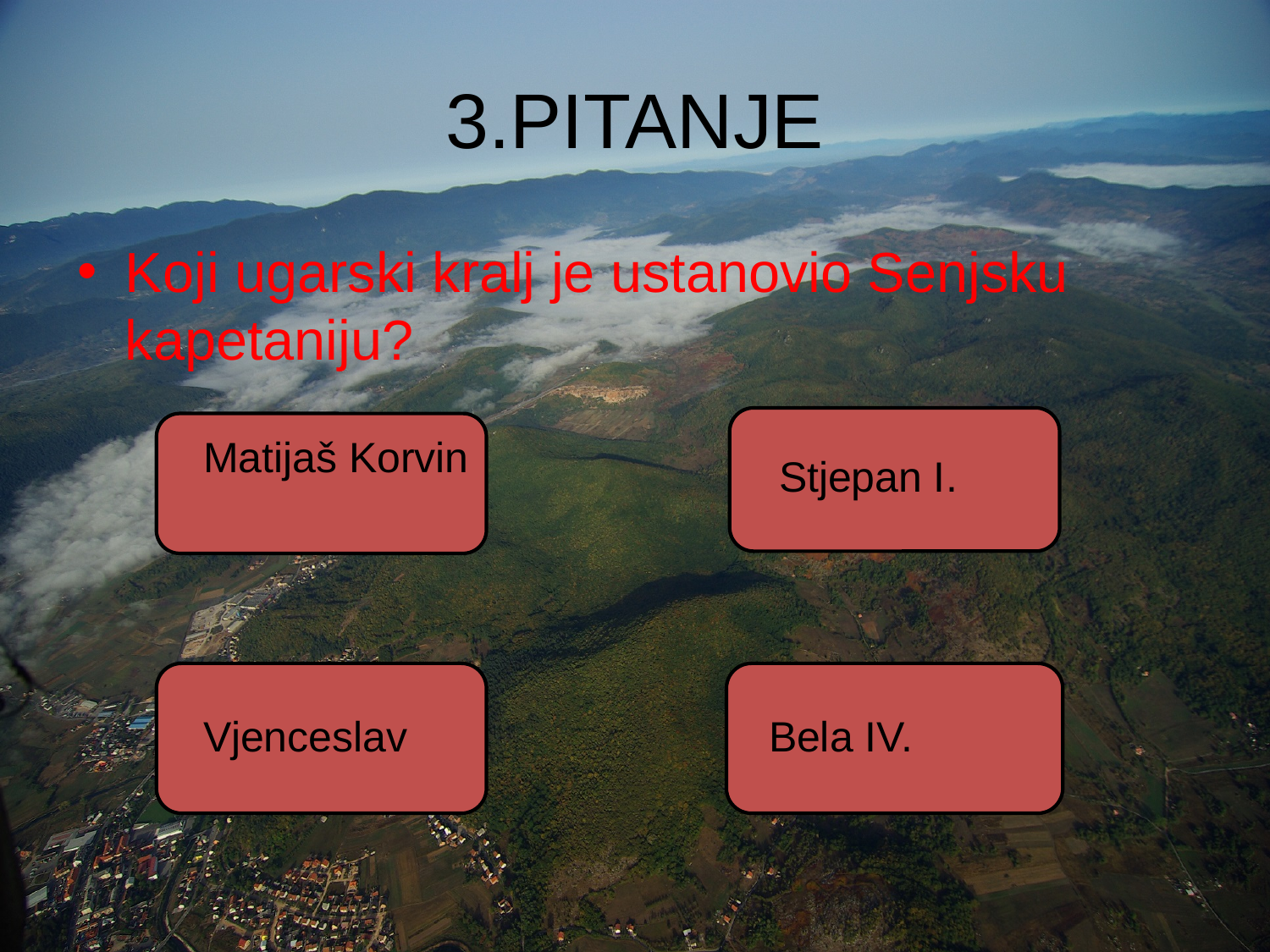

# 3.PITANJE
Koji ugarski kralj je ustanovio Senjsku kapetaniju?

Stjepan I.

Matijaš Korvin

Vjenceslav

Bela IV.